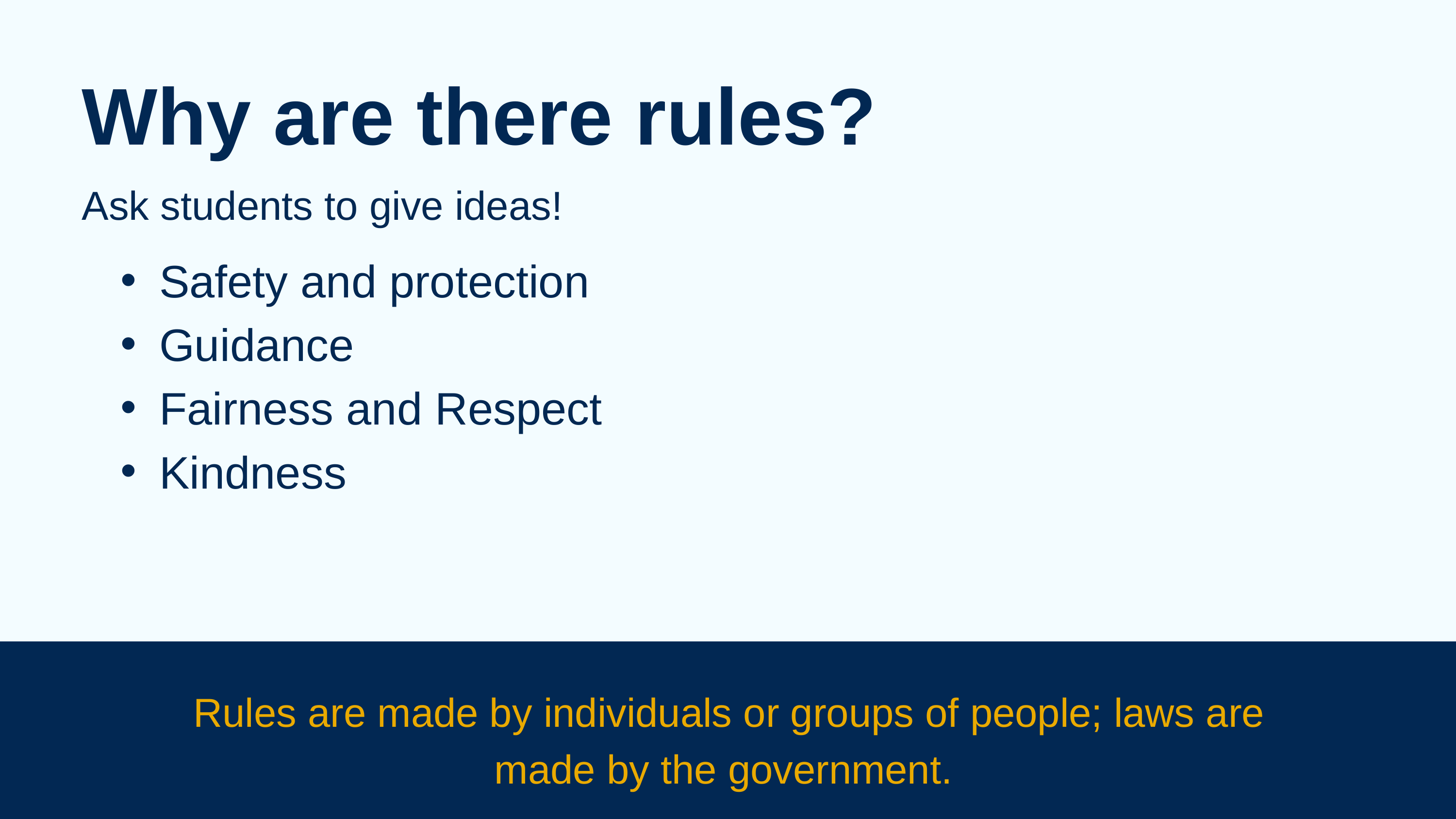

Why are there rules?
Ask students to give ideas!
Safety and protection
Guidance
Fairness and Respect
Kindness

Rules are made by individuals or groups of people; laws are made by the government.